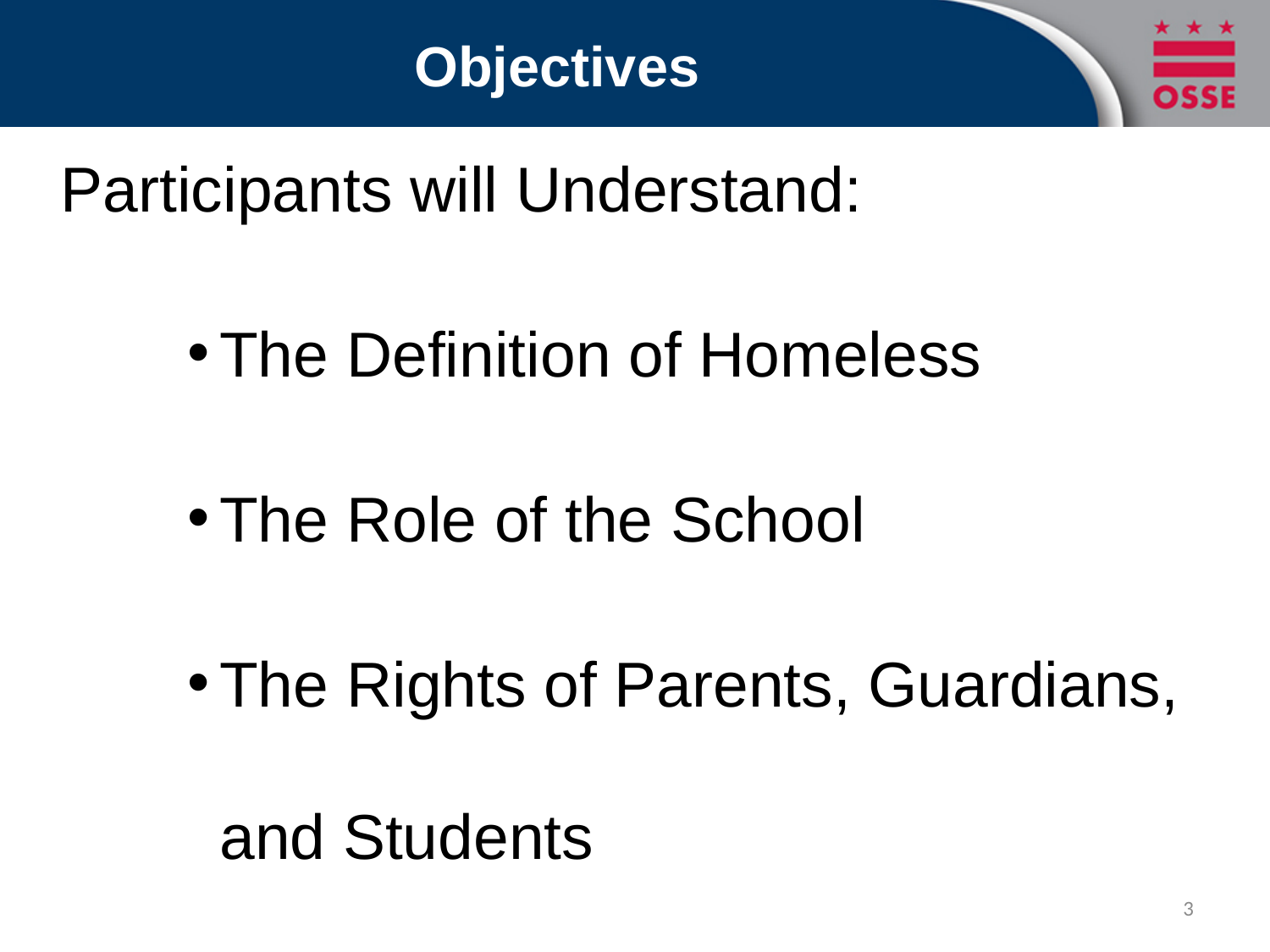

# Objectives
Participants will Understand:
The Definition of Homeless
The Role of the School
The Rights of Parents, Guardians, and Students
3